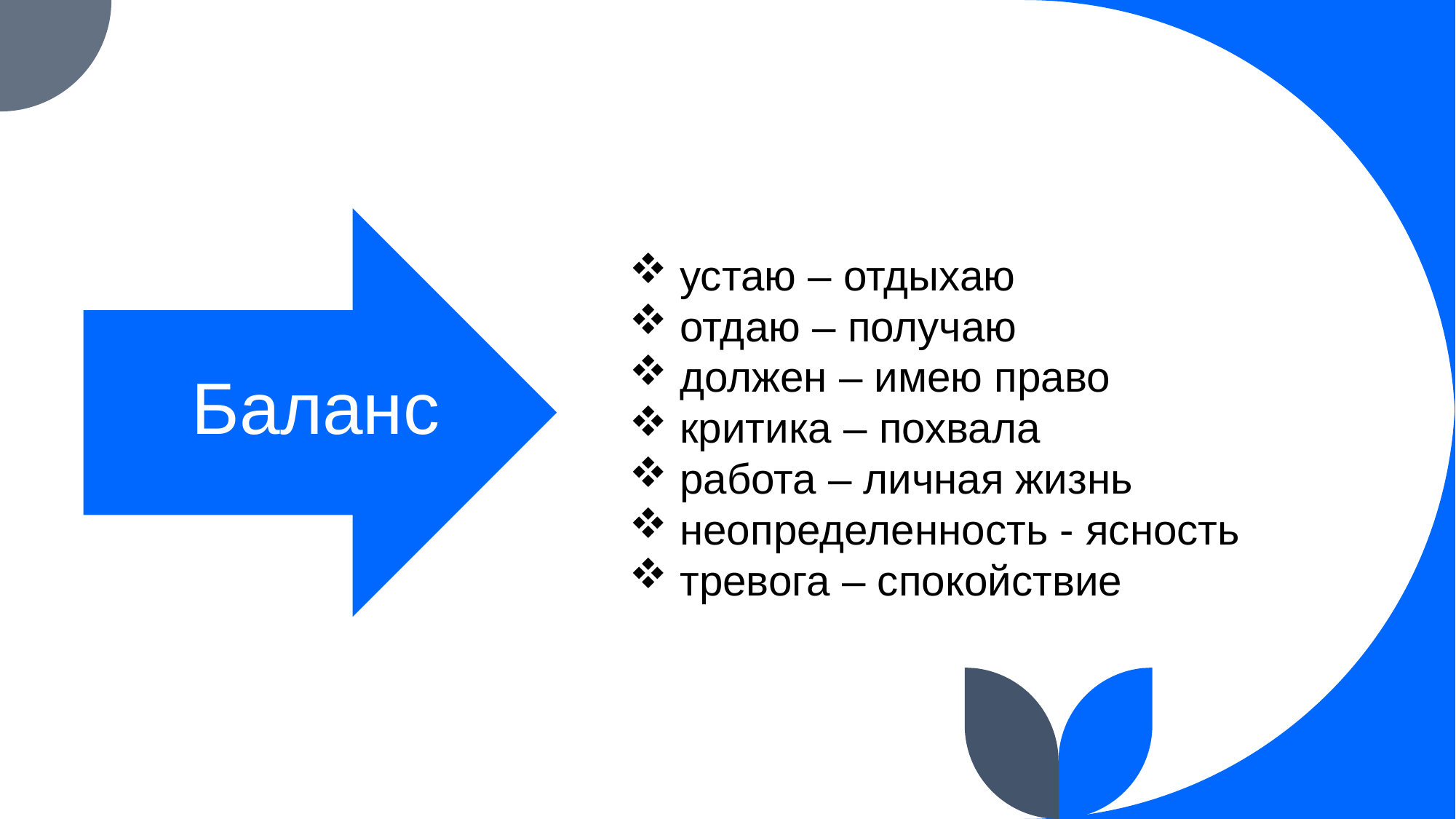

устаю – отдыхаю
 отдаю – получаю
 должен – имею право
 критика – похвала
 работа – личная жизнь
 неопределенность - ясность
 тревога – спокойствие
Баланс